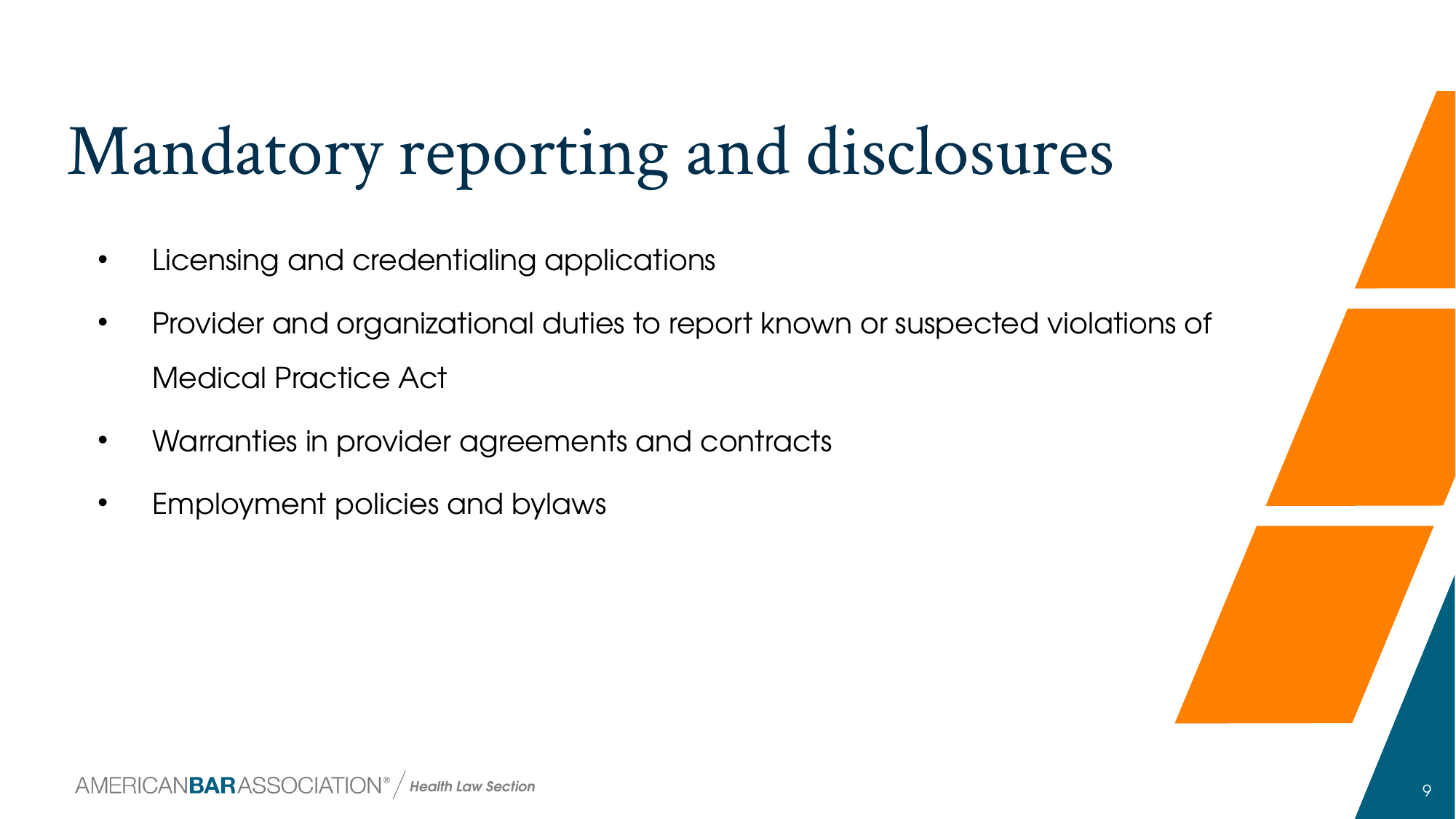

# Mandatory reporting and disclosures
Licensing and credentialing applications
Provider and organizational duties to report known or suspected violations of Medical Practice Act
Warranties in provider agreements and contracts
Employment policies and bylaws

9